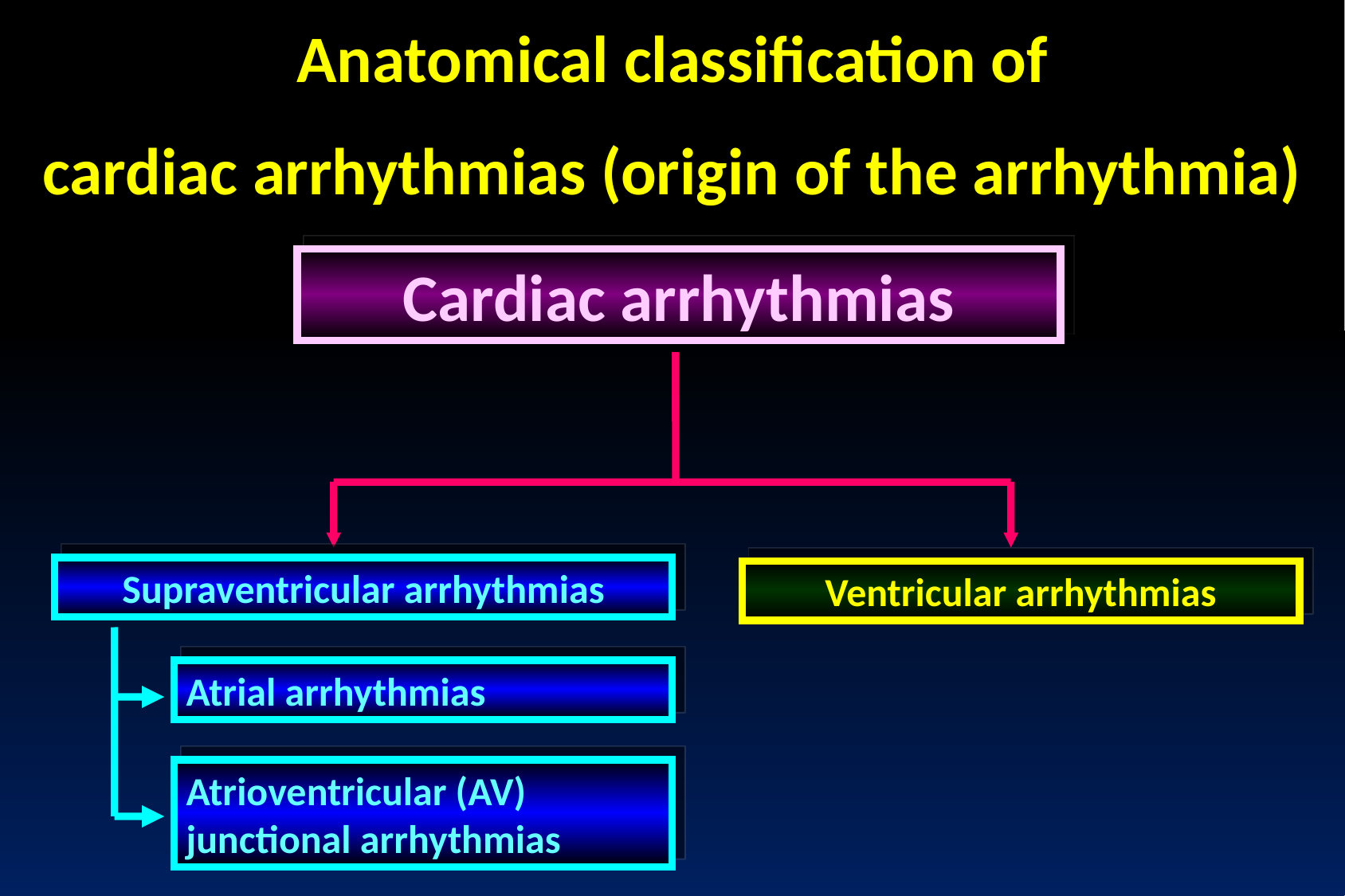

Anatomical classification of
cardiac arrhythmias (origin of the arrhythmia)
Cardiac arrhythmias

Supraventricular arrhythmias
Ventricular arrhythmias

Atrial arrhythmias

Atrioventricular (AV) junctional arrhythmias